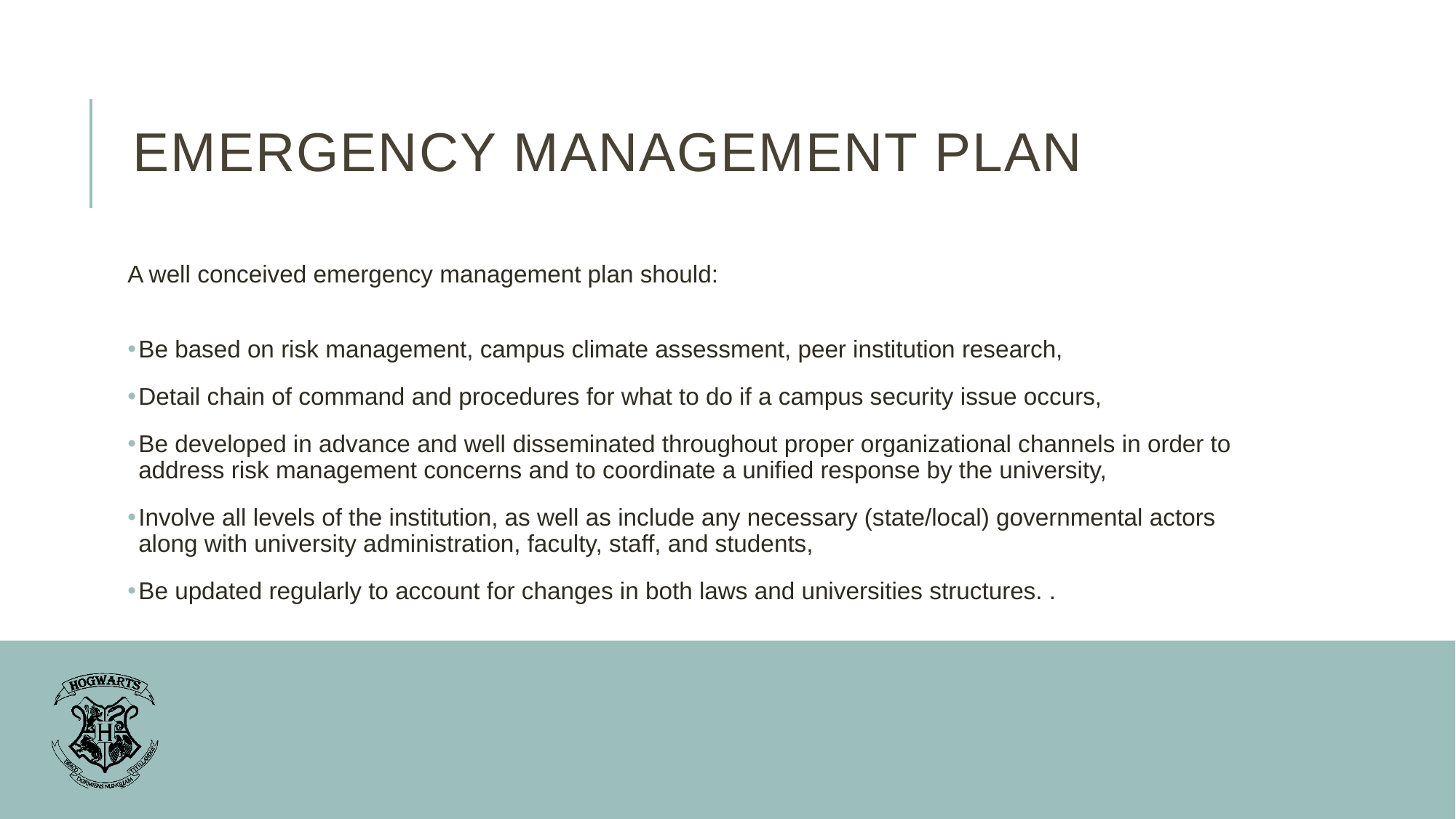

Emergency management plan
A well conceived emergency management plan should:

Be based on risk management, campus climate assessment, peer institution research,
Detail chain of command and procedures for what to do if a campus security issue occurs,
Be developed in advance and well disseminated throughout proper organizational channels in order to address risk management concerns and to coordinate a unified response by the university,
Involve all levels of the institution, as well as include any necessary (state/local) governmental actors along with university administration, faculty, staff, and students,
Be updated regularly to account for changes in both laws and universities structures. .